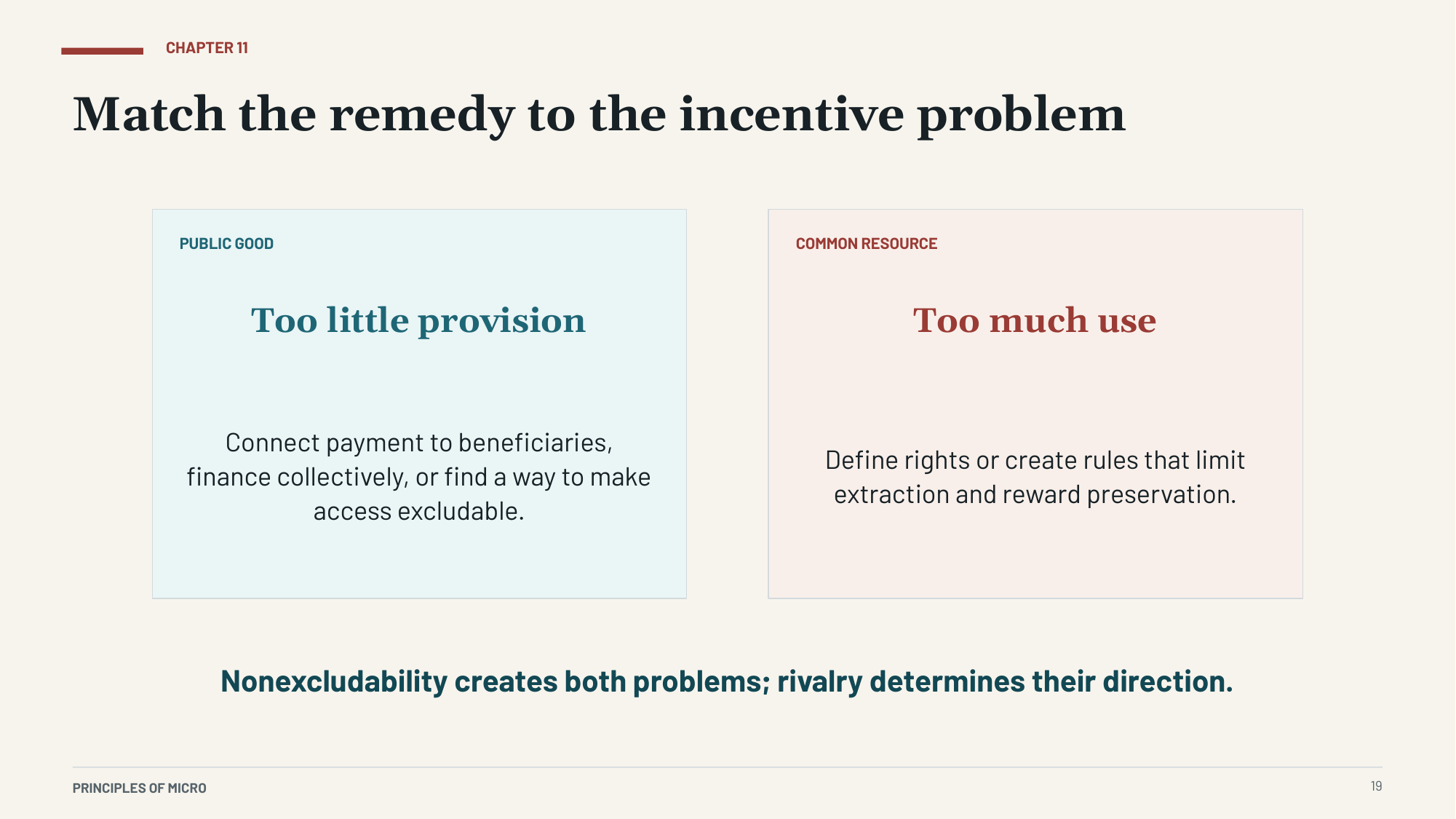

CHAPTER 11

Match the remedy to the incentive problem

PUBLIC GOOD
COMMON RESOURCE
Too little provision
Too much use
Connect payment to beneficiaries, finance collectively, or find a way to make access excludable.
Define rights or create rules that limit extraction and reward preservation.
Nonexcludability creates both problems; rivalry determines their direction.

19
PRINCIPLES OF MICRO